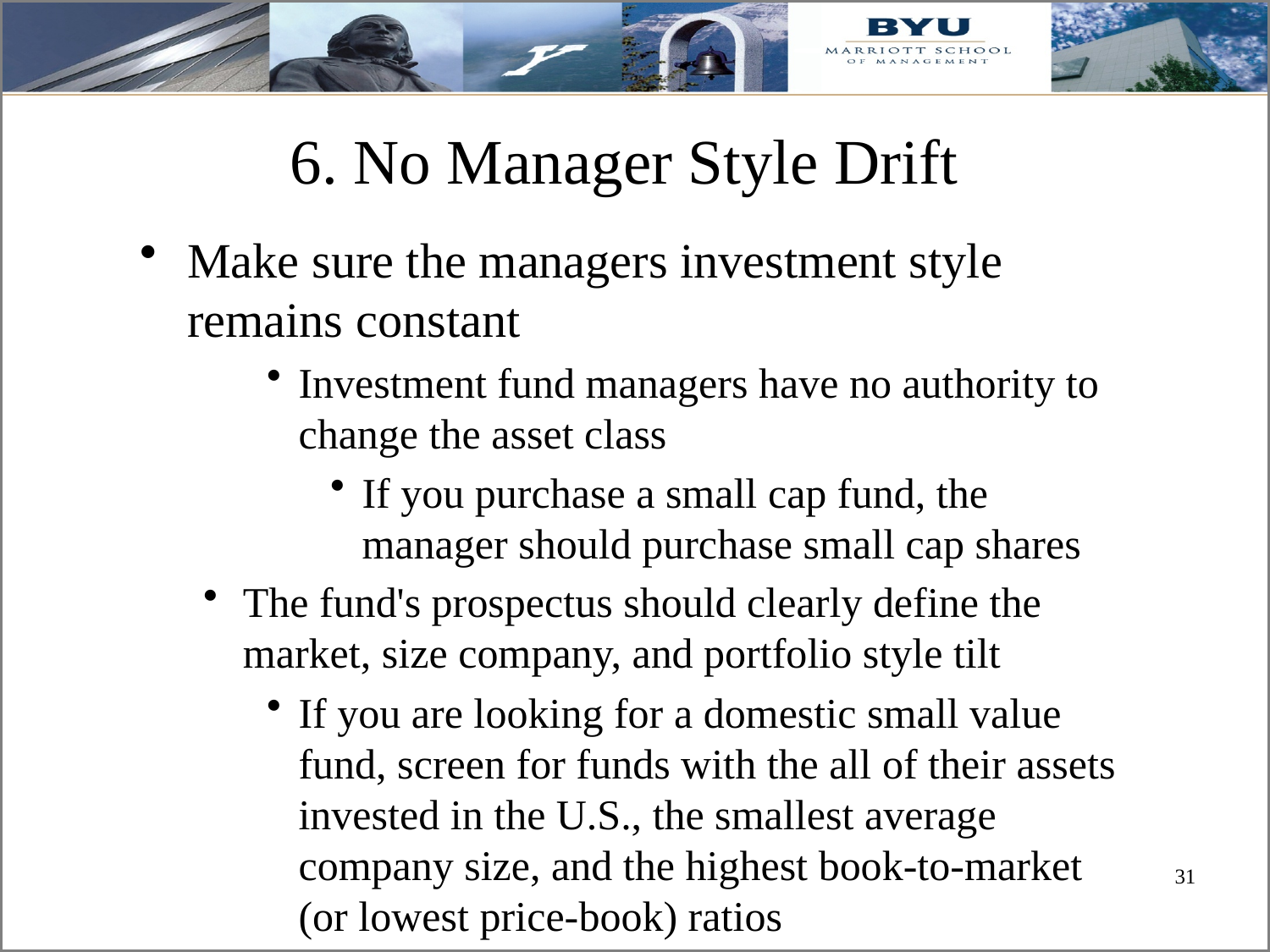

# 6. No Manager Style Drift
Make sure the managers investment style remains constant
Investment fund managers have no authority to change the asset class
If you purchase a small cap fund, the manager should purchase small cap shares
The fund's prospectus should clearly define the market, size company, and portfolio style tilt
If you are looking for a domestic small value fund, screen for funds with the all of their assets invested in the U.S., the smallest average company size, and the highest book-to-market (or lowest price-book) ratios